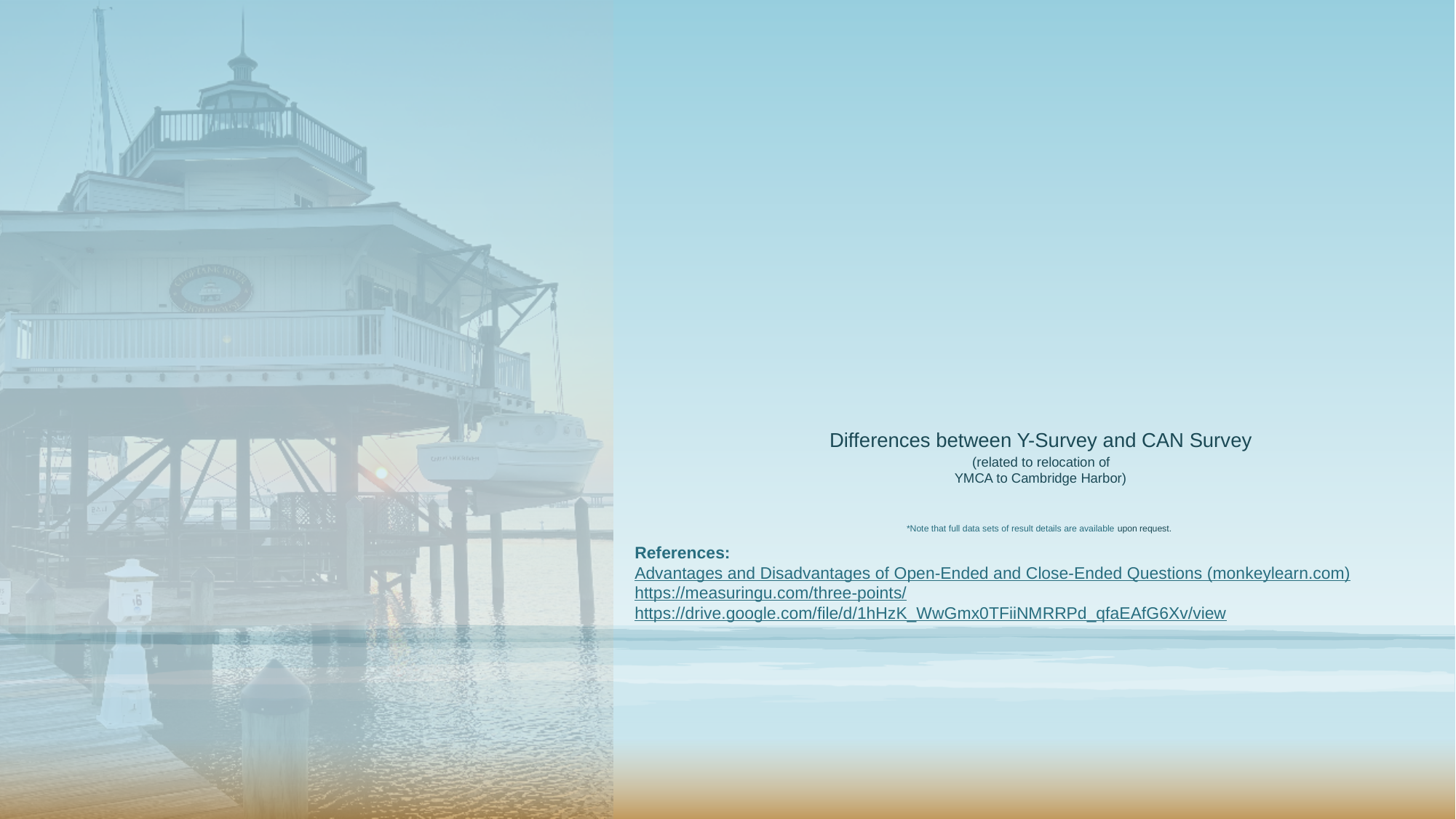

# Differences between Y-Survey and CAN Survey (related to relocation of YMCA to Cambridge Harbor) *Note that full data sets of result details are available upon request.

References:
Advantages and Disadvantages of Open-Ended and Close-Ended Questions (monkeylearn.com)
https://measuringu.com/three-points/
https://drive.google.com/file/d/1hHzK_WwGmx0TFiiNMRRPd_qfaEAfG6Xv/view